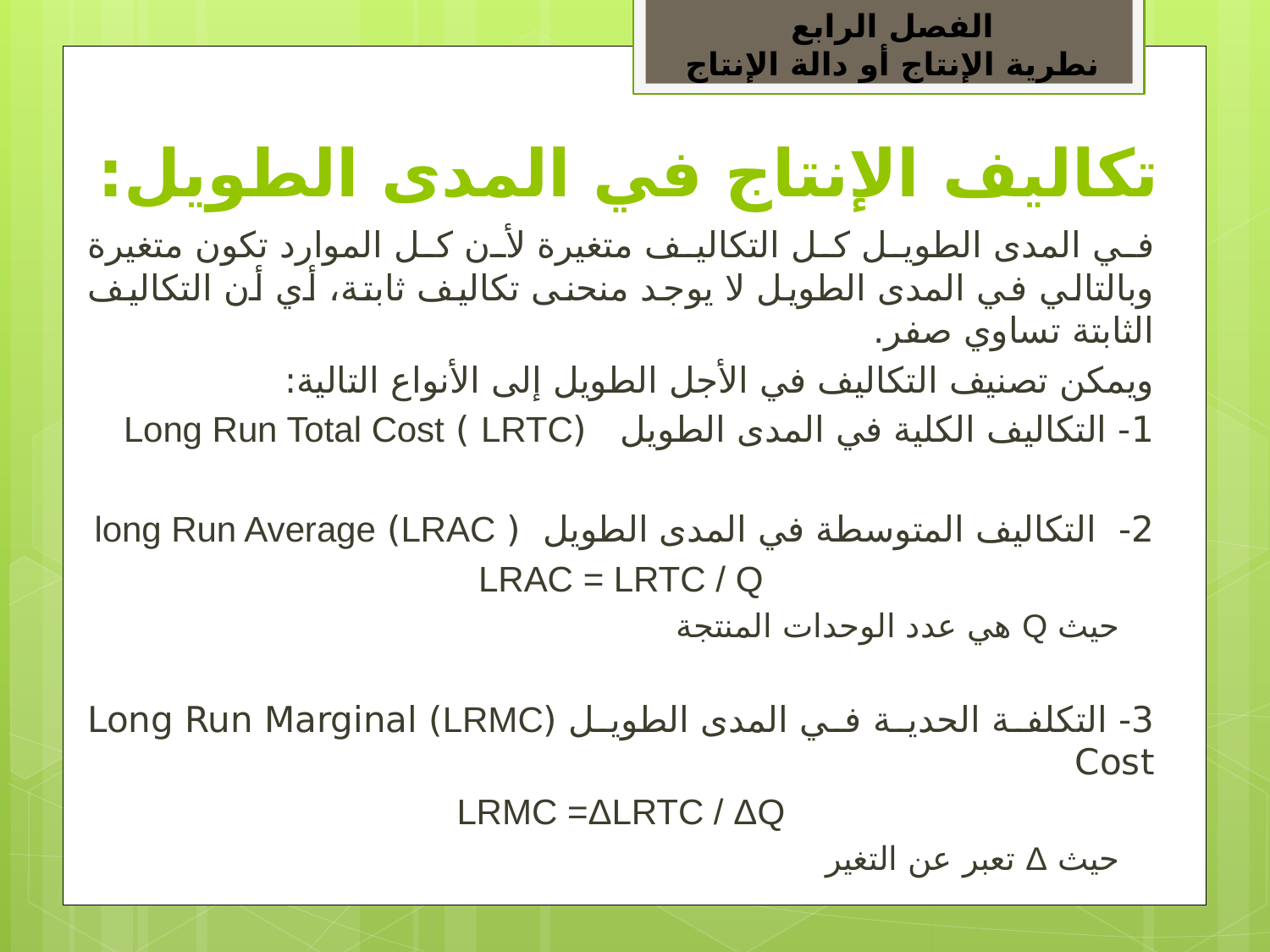

الفصل الرابع
نطرية الإنتاج أو دالة الإنتاج
# تكاليف الإنتاج في المدى الطويل:
في المدى الطويل كل التكاليف متغيرة لأن كل الموارد تكون متغيرة وبالتالي في المدى الطويل لا يوجد منحنى تكاليف ثابتة، أي أن التكاليف الثابتة تساوي صفر.
ويمكن تصنيف التكاليف في الأجل الطويل إلى الأنواع التالية:
1- التكاليف الكلية في المدى الطويل   (LRTC ) Long Run Total Cost

2-  التكاليف المتوسطة في المدى الطويل  ( LRAC) long Run Average
LRAC = LRTC / Q
حيث Q هي عدد الوحدات المنتجة

3- التكلفة الحدية في المدى الطويل (LRMC) Long Run Marginal Cost
LRMC =ΔLRTC / ΔQ
حيث Δ تعبر عن التغير